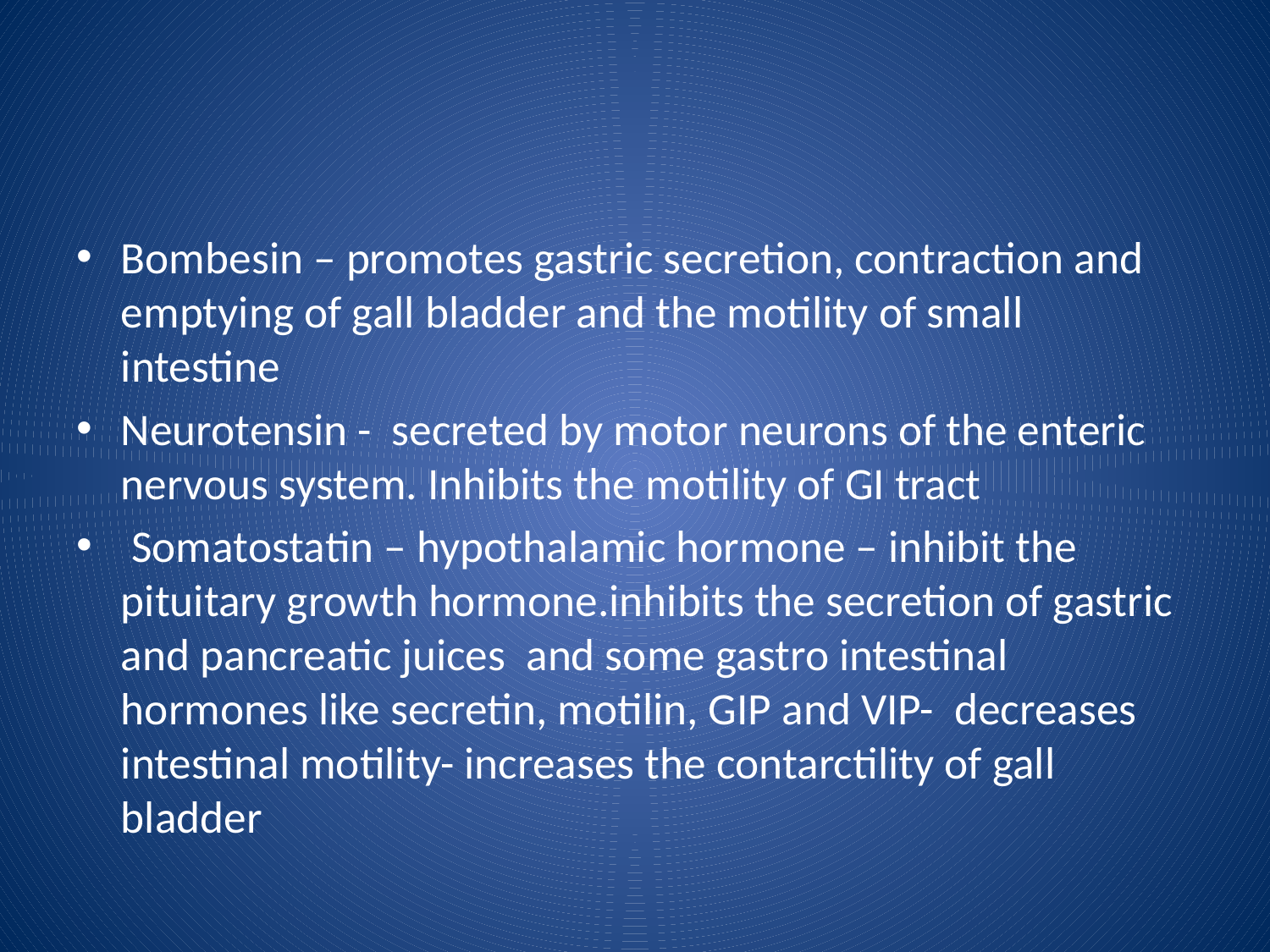

#
Bombesin – promotes gastric secretion, contraction and emptying of gall bladder and the motility of small intestine
Neurotensin -  secreted by motor neurons of the enteric nervous system. Inhibits the motility of GI tract
 Somatostatin – hypothalamic hormone – inhibit the pituitary growth hormone.inhibits the secretion of gastric and pancreatic juices  and some gastro intestinal hormones like secretin, motilin, GIP and VIP-  decreases intestinal motility- increases the contarctility of gall bladder